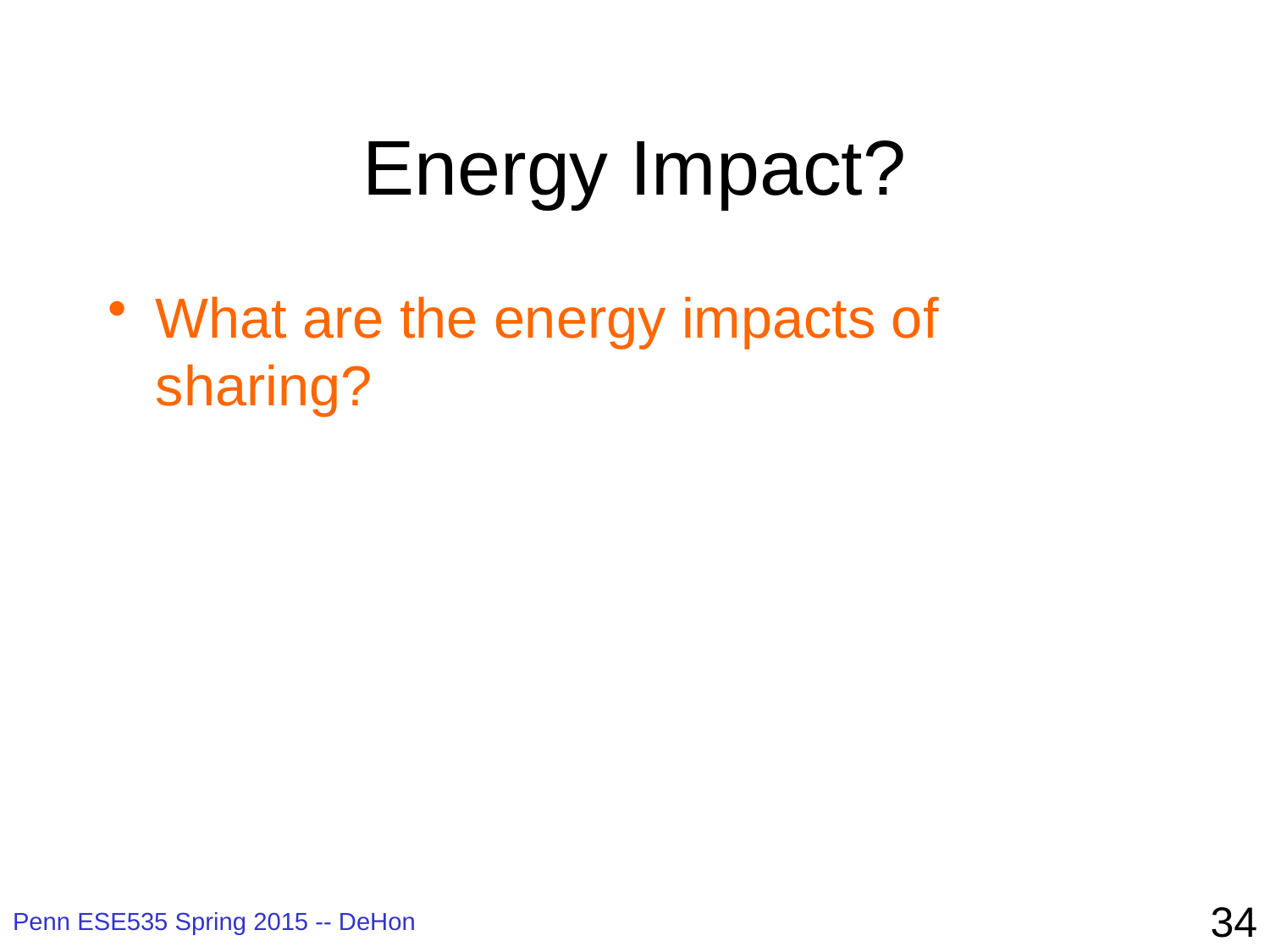

# Energy Impact?
What are the energy impacts of sharing?
34
Penn ESE535 Spring 2015 -- DeHon